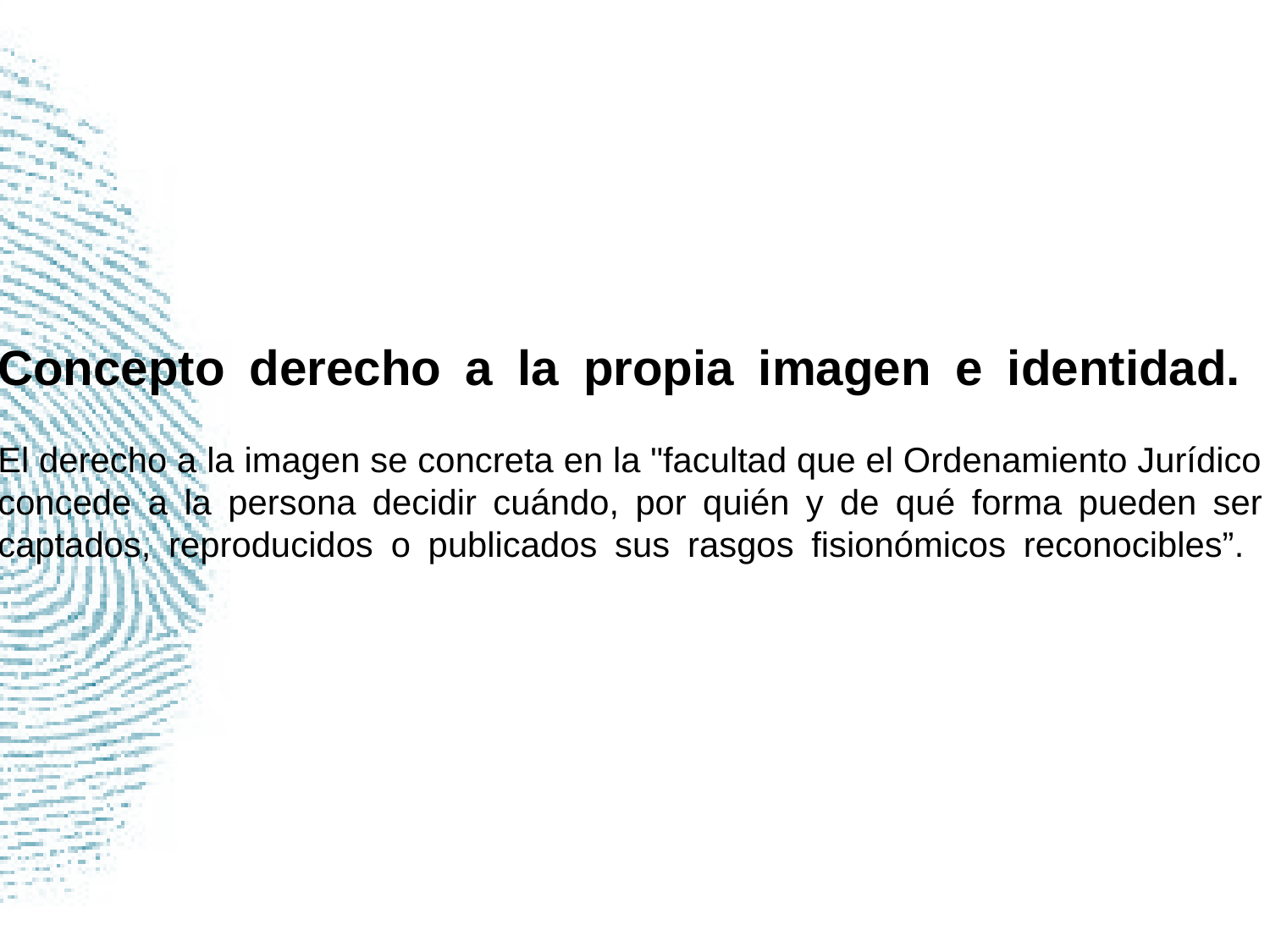

# Concepto derecho a la propia imagen e identidad. El derecho a la imagen se concreta en la "facultad que el Ordenamiento Jurídico concede a la persona decidir cuándo, por quién y de qué forma pueden ser captados, reproducidos o publicados sus rasgos fisionómicos reconocibles”.